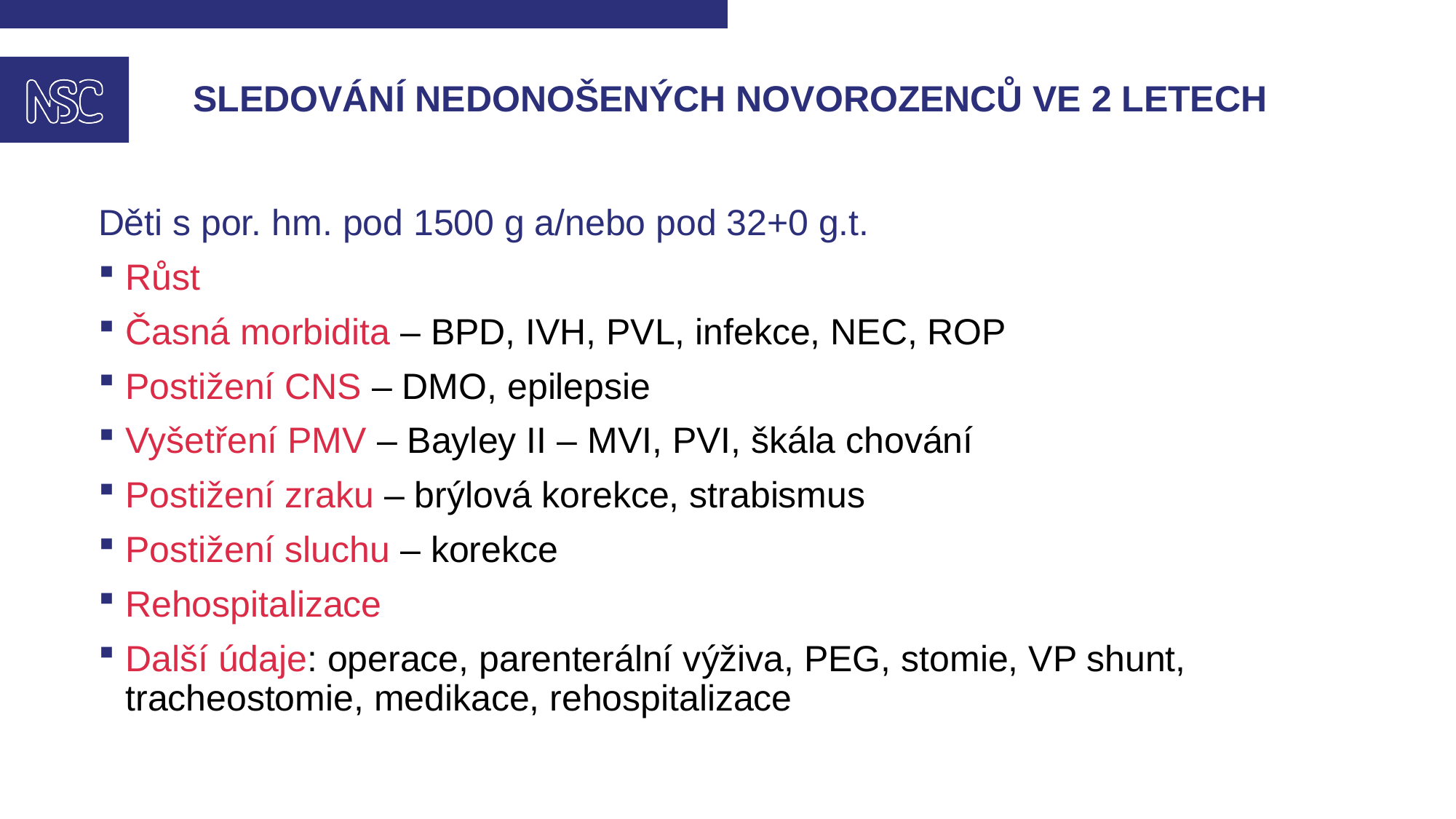

# Sledování nedonošených novorozenců ve 2 letech
Děti s por. hm. pod 1500 g a/nebo pod 32+0 g.t.
Růst
Časná morbidita – BPD, IVH, PVL, infekce, NEC, ROP
Postižení CNS – DMO, epilepsie
Vyšetření PMV – Bayley II – MVI, PVI, škála chování
Postižení zraku – brýlová korekce, strabismus
Postižení sluchu – korekce
Rehospitalizace
Další údaje: operace, parenterální výživa, PEG, stomie, VP shunt, tracheostomie, medikace, rehospitalizace